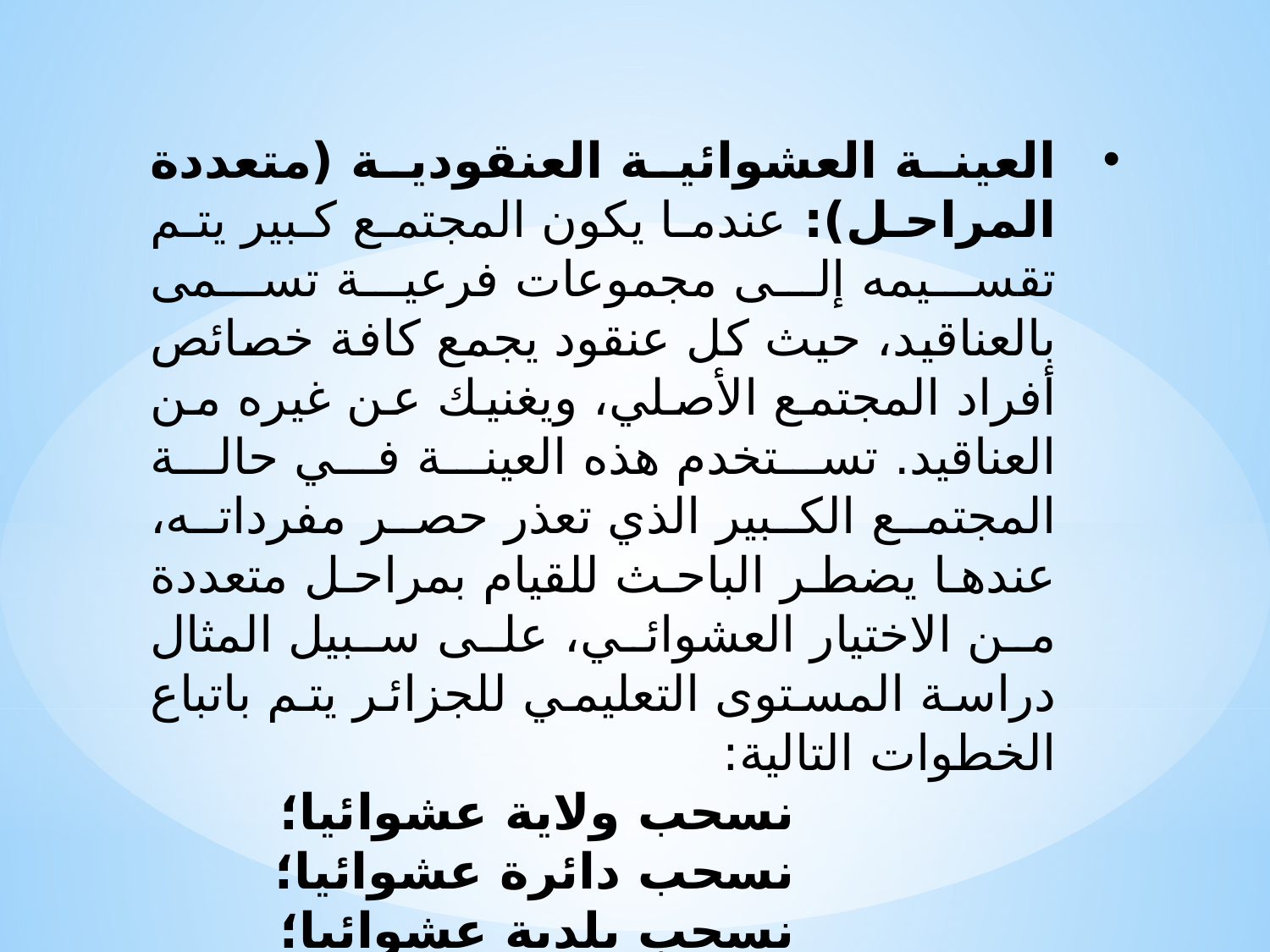

العينة العشوائية العنقودية (متعددة المراحل): عندما يكون المجتمع كبير يتم تقسيمه إلى مجموعات فرعية تسمى بالعناقيد، حيث كل عنقود يجمع كافة خصائص أفراد المجتمع الأصلي، ويغنيك عن غيره من العناقيد. تستخدم هذه العينة في حالة المجتمع الكبير الذي تعذر حصر مفرداته، عندها يضطر الباحث للقيام بمراحل متعددة من الاختيار العشوائي، على سبيل المثال دراسة المستوى التعليمي للجزائر يتم باتباع الخطوات التالية:
                   نسحب ولاية عشوائيا؛
                   نسحب دائرة عشوائيا؛
                   نسحب بلدية عشوائيا؛
                   نسحب ثانوية عشوائيا.